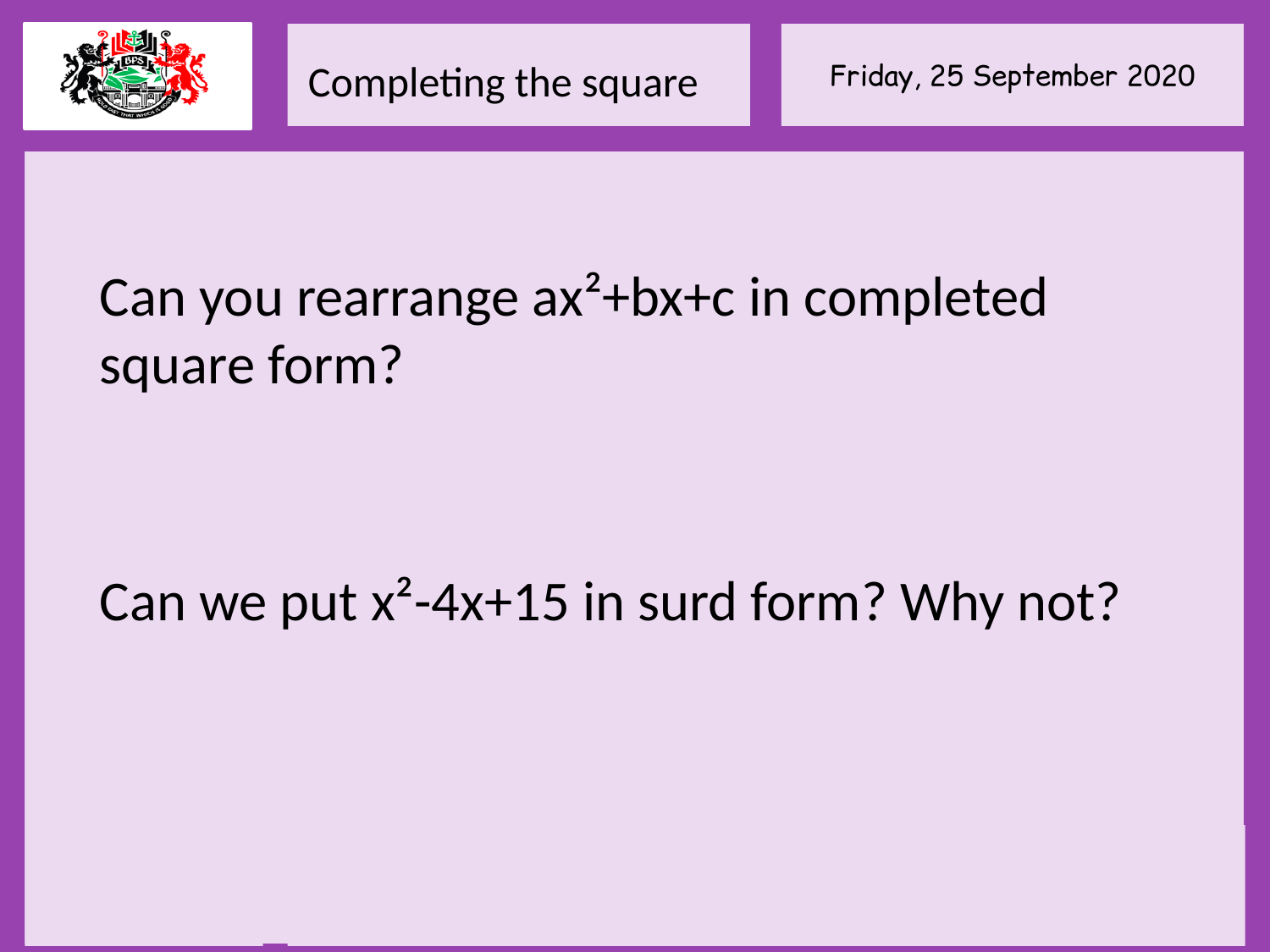

Can you rearrange ax²+bx+c in completed square form?

Can we put x²-4x+15 in surd form? Why not?